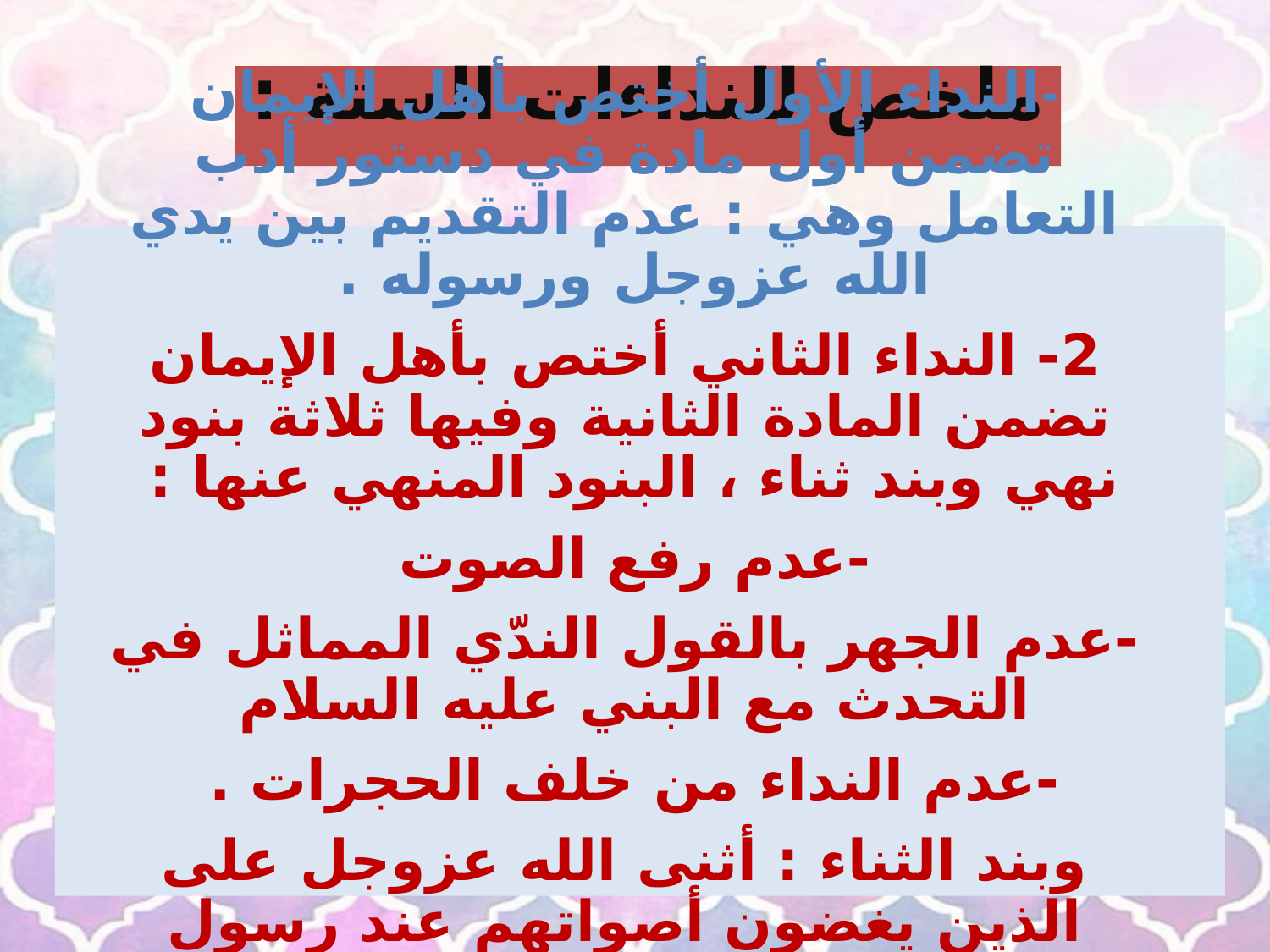

ملخص للنداءات الستة :

-النداء الأول أختص بأهل الإيمان تضمن أول مادة في دستور أدب التعامل وهي : عدم التقديم بين يدي الله عزوجل ورسوله .
2- النداء الثاني أختص بأهل الإيمان تضمن المادة الثانية وفيها ثلاثة بنود نهي وبند ثناء ، البنود المنهي عنها :
-عدم رفع الصوت
-عدم الجهر بالقول الندّي المماثل في التحدث مع البني عليه السلام
-عدم النداء من خلف الحجرات .
وبند الثناء : أثنى الله عزوجل على الذين يغضون أصواتهم عند رسول الله .